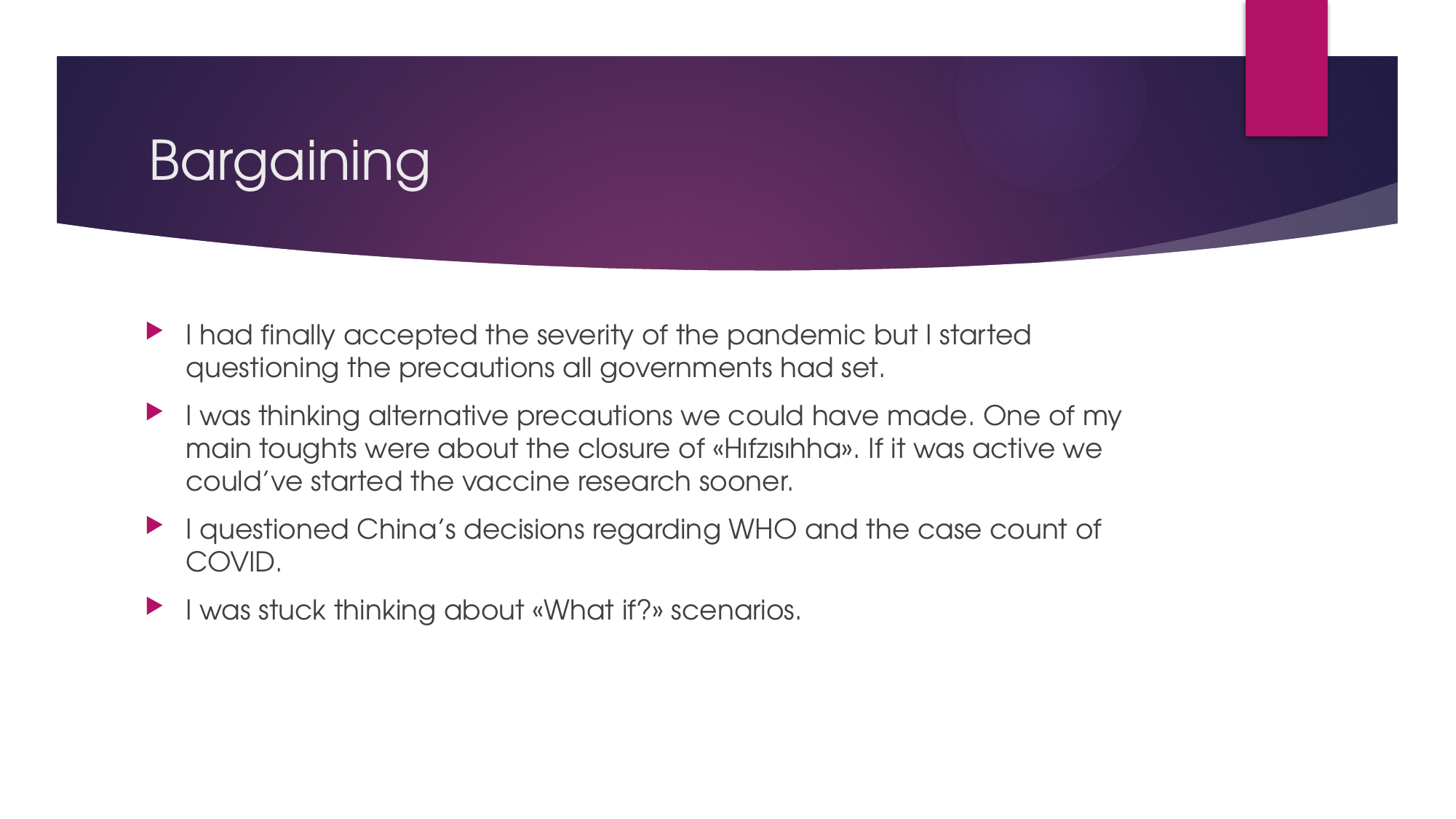

# Bargaining
I had finally accepted the severity of the pandemic but I started questioning the precautions all governments had set.
I was thinking alternative precautions we could have made. One of my main toughts were about the closure of «Hıfzısıhha». If it was active we could’ve started the vaccine research sooner.
I questioned China’s decisions regarding WHO and the case count of COVID.
I was stuck thinking about «What if?» scenarios.